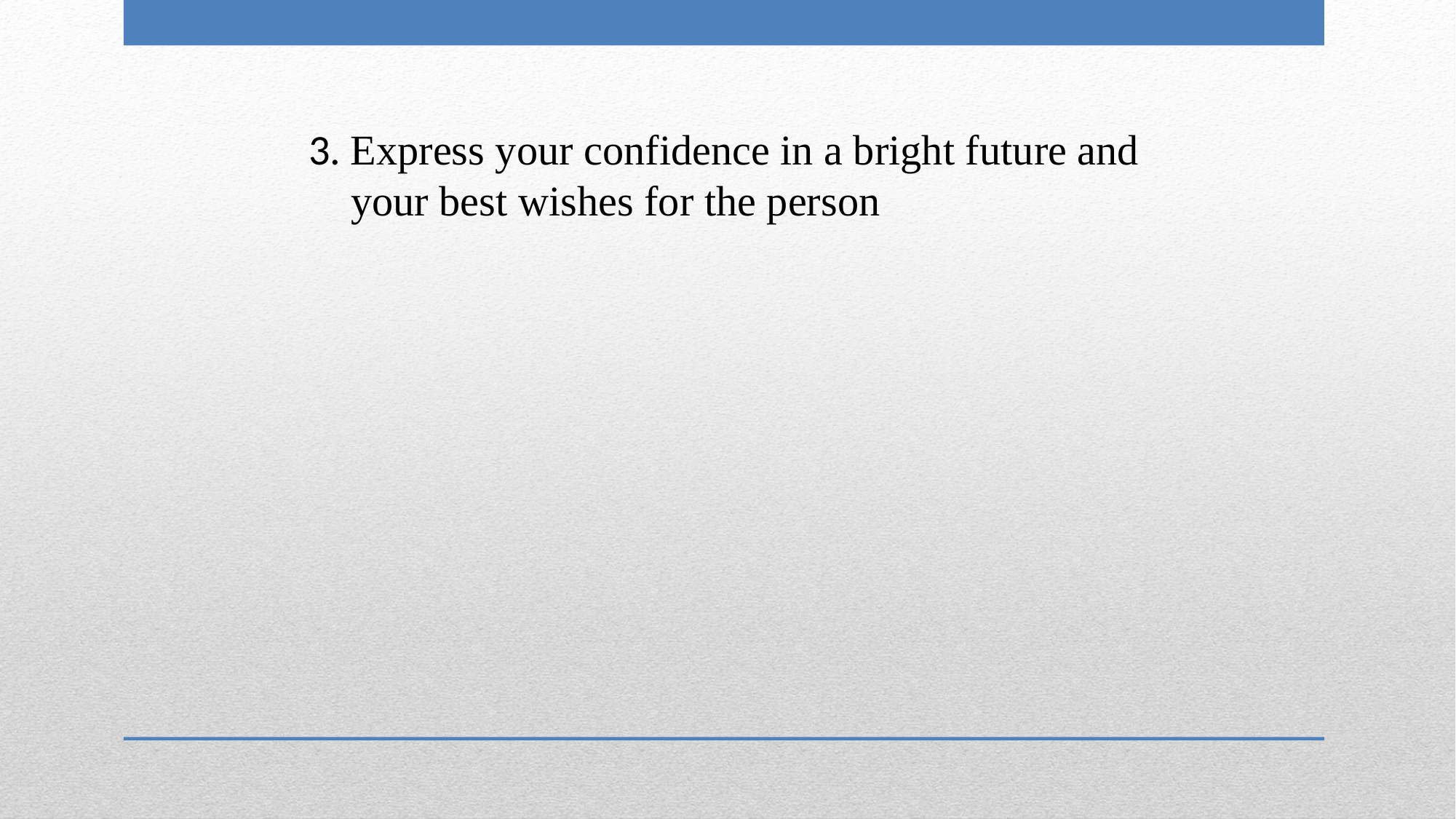

3. Express your confidence in a bright future and
    your best wishes for the person